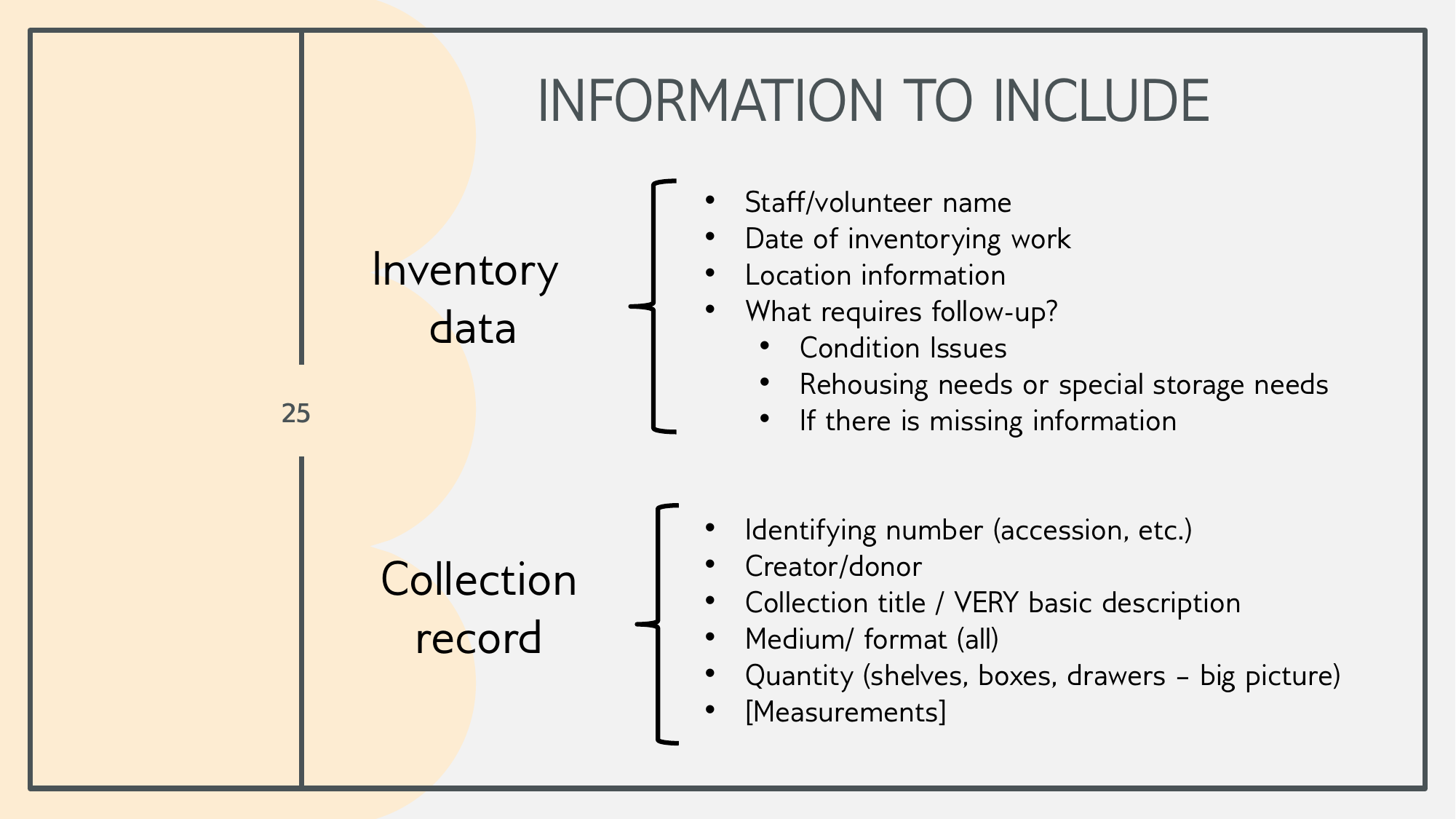

Information to Include
Staff/volunteer name
Date of inventorying work
Location information
What requires follow-up?
Condition Issues
Rehousing needs or special storage needs
If there is missing information

Identifying number (accession, etc.)
Creator/donor
Collection title / VERY basic description
Medium/ format (all)
Quantity (shelves, boxes, drawers – big picture)
[Measurements]

Inventory  data
25

Collection record